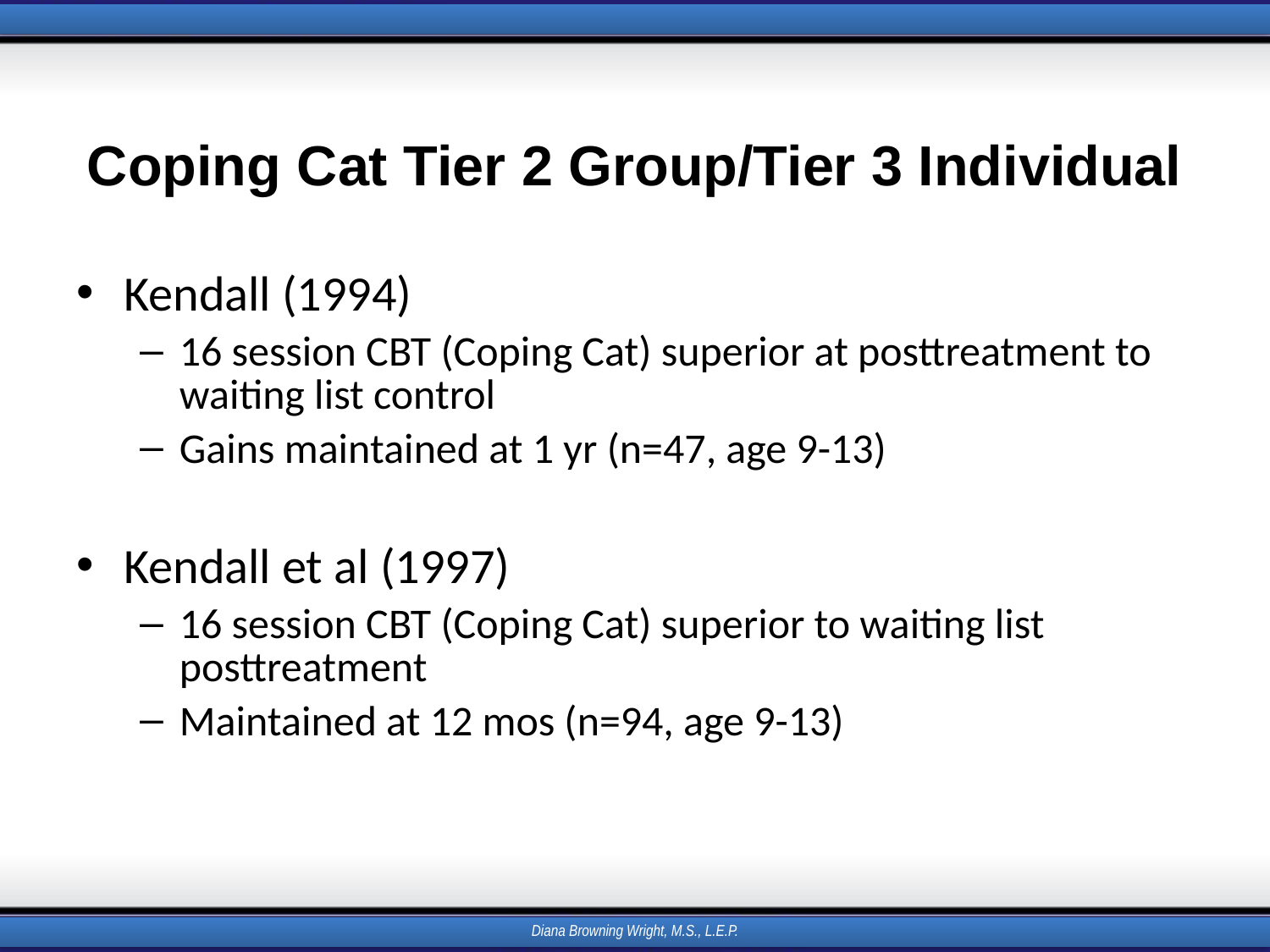

# Coping Cat Tier 2 Group/Tier 3 Individual
Kendall (1994)
16 session CBT (Coping Cat) superior at posttreatment to waiting list control
Gains maintained at 1 yr (n=47, age 9-13)

Kendall et al (1997)
16 session CBT (Coping Cat) superior to waiting list posttreatment
Maintained at 12 mos (n=94, age 9-13)
Diana Browning Wright, M.S., L.E.P.